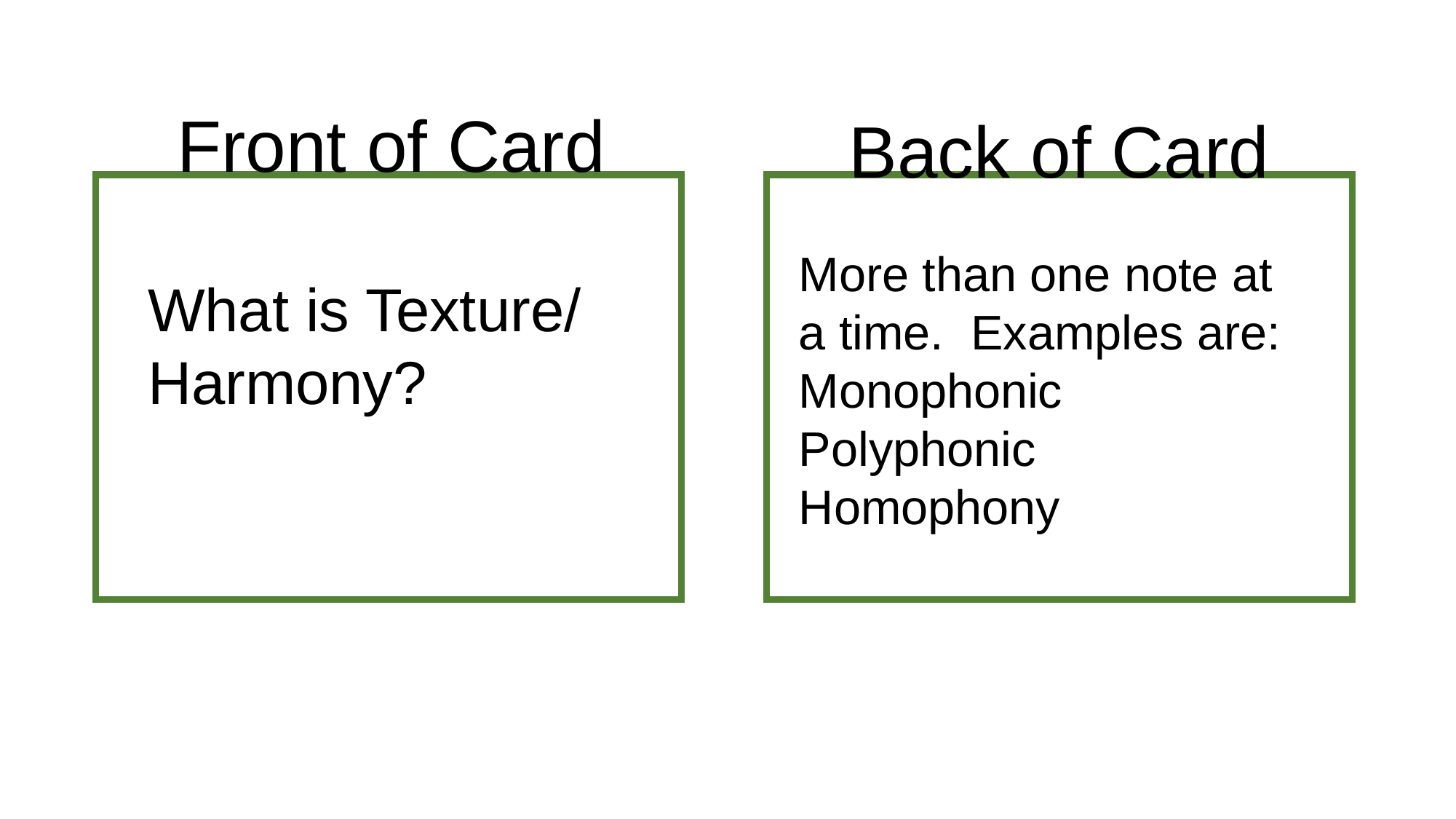

Front of Card
Back of Card

More than one note at a time.  Examples are:
Monophonic
Polyphonic
Homophony
What is Texture/ Harmony?